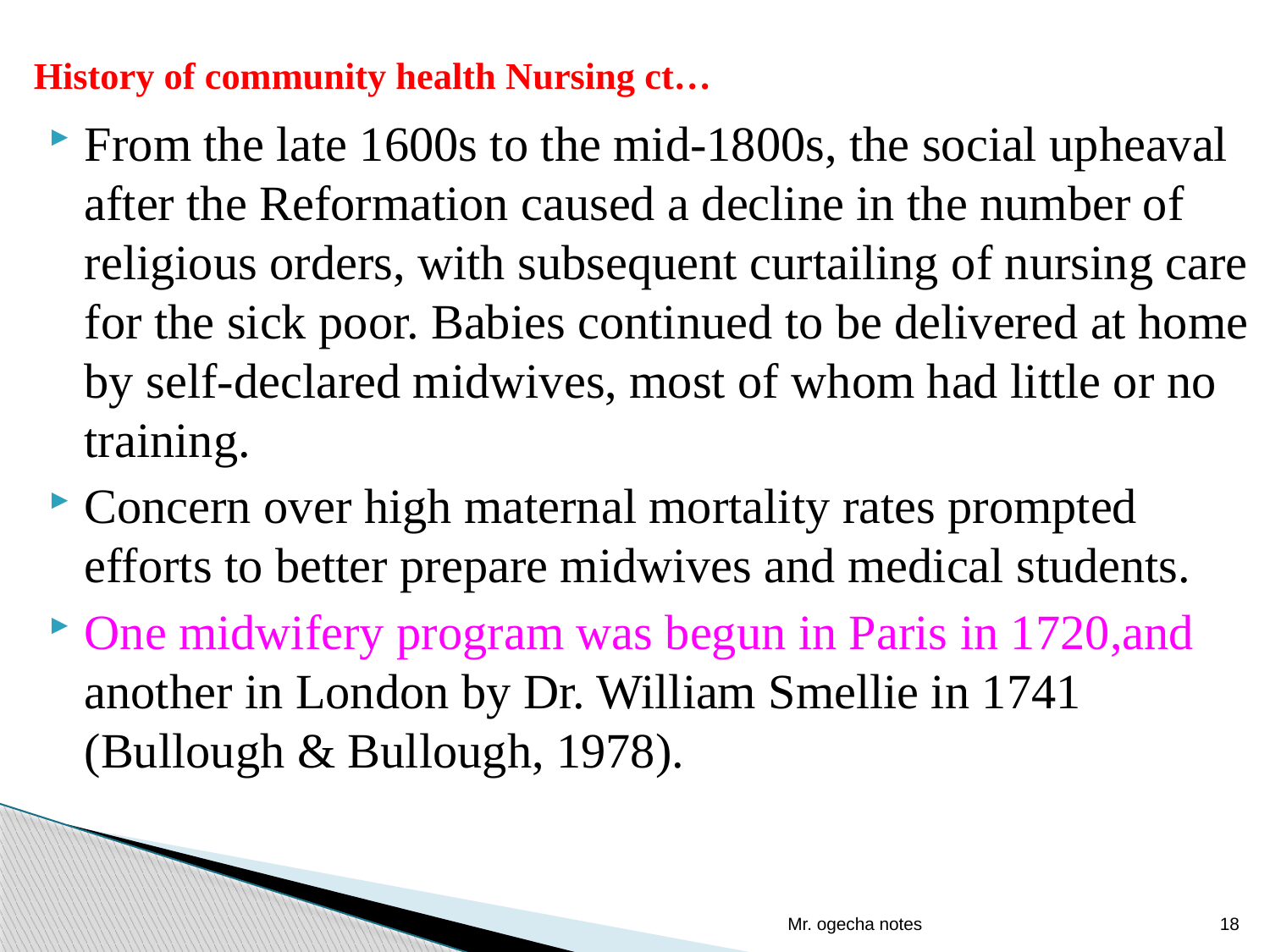

# History of community health Nursing ct…
From the late 1600s to the mid-1800s, the social upheaval after the Reformation caused a decline in the number of religious orders, with subsequent curtailing of nursing care for the sick poor. Babies continued to be delivered at home by self-declared midwives, most of whom had little or no training.
Concern over high maternal mortality rates prompted efforts to better prepare midwives and medical students.
One midwifery program was begun in Paris in 1720,and another in London by Dr. William Smellie in 1741 (Bullough & Bullough, 1978).
Mr. ogecha notes
18